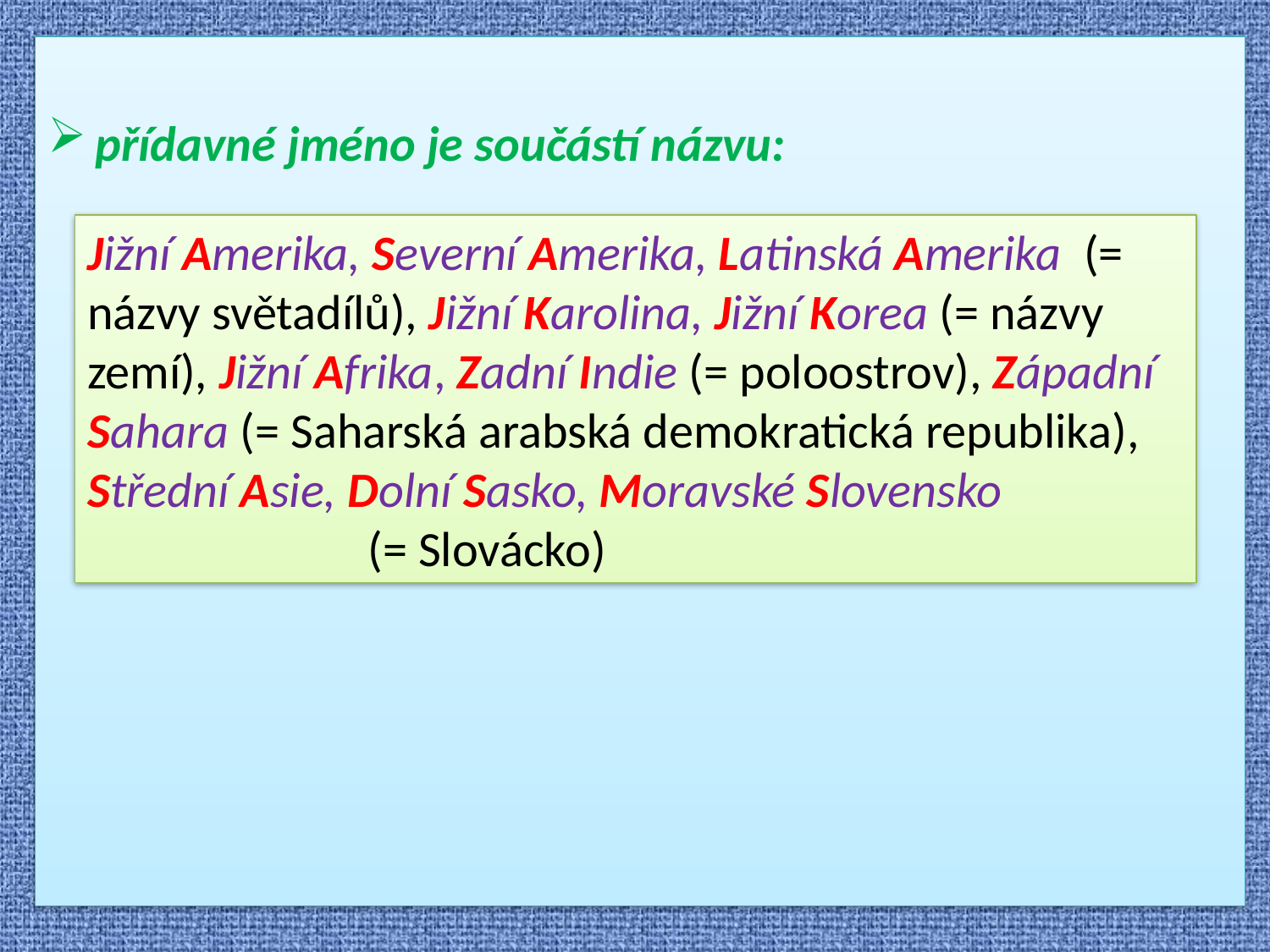

přídavné jméno je součástí názvu:

Jižní Amerika, Severní Amerika, Latinská Amerika  (= názvy světadílů), Jižní Karolina, Jižní Korea (= názvy zemí), Jižní Afrika, Zadní Indie (= poloostrov), Západní Sahara (= Saharská arabská demokratická republika), Střední Asie, Dolní Sasko, Moravské Slovensko                                          (= Slovácko)